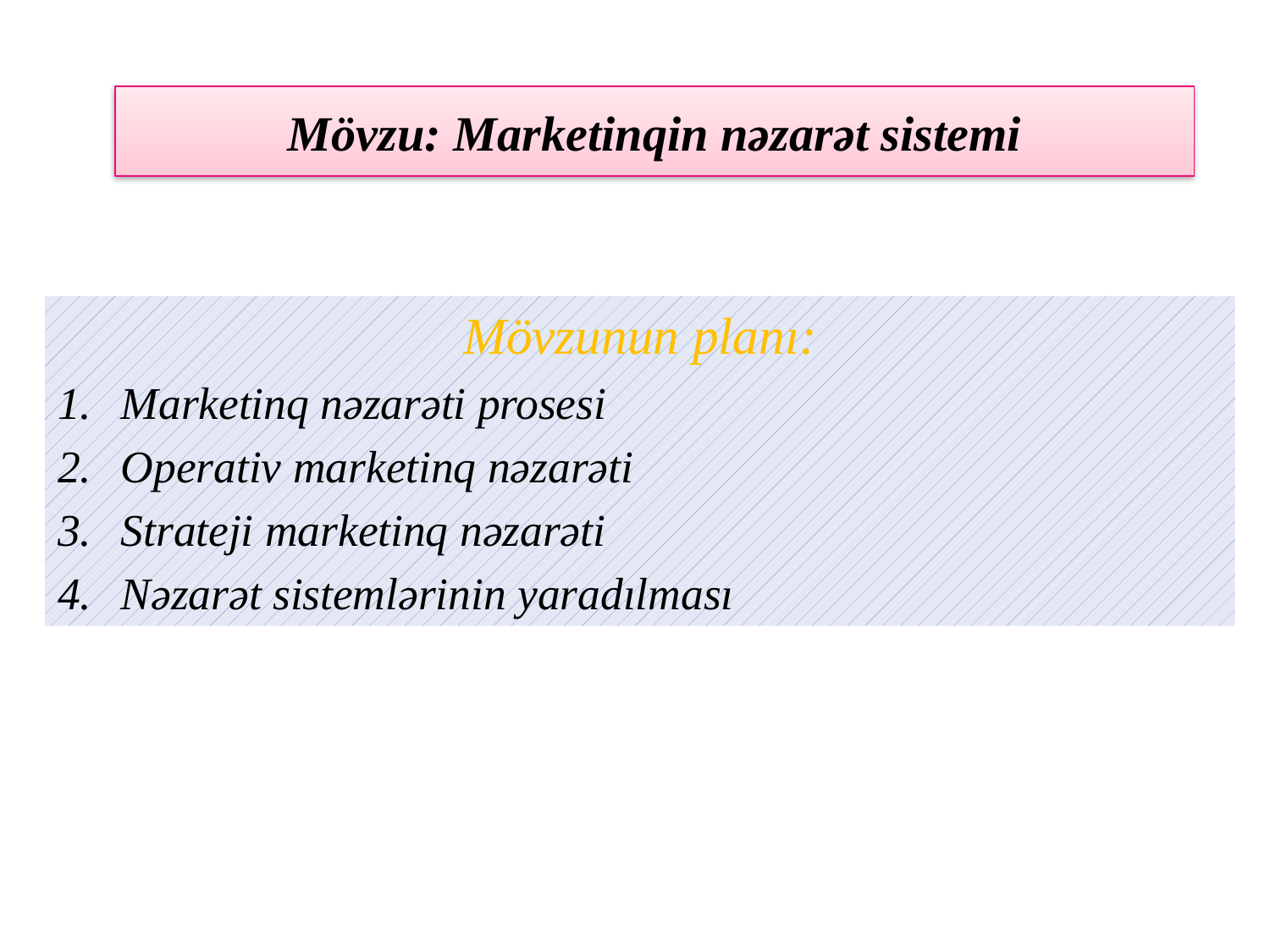

# Mövzu: Marketinqin nəzarət sistemi
Mövzunun planı:
Marketinq nəzarəti prosesi
Operativ marketinq nəzarəti
Strateji marketinq nəzarəti
Nəzarət sistemlərinin yaradılması